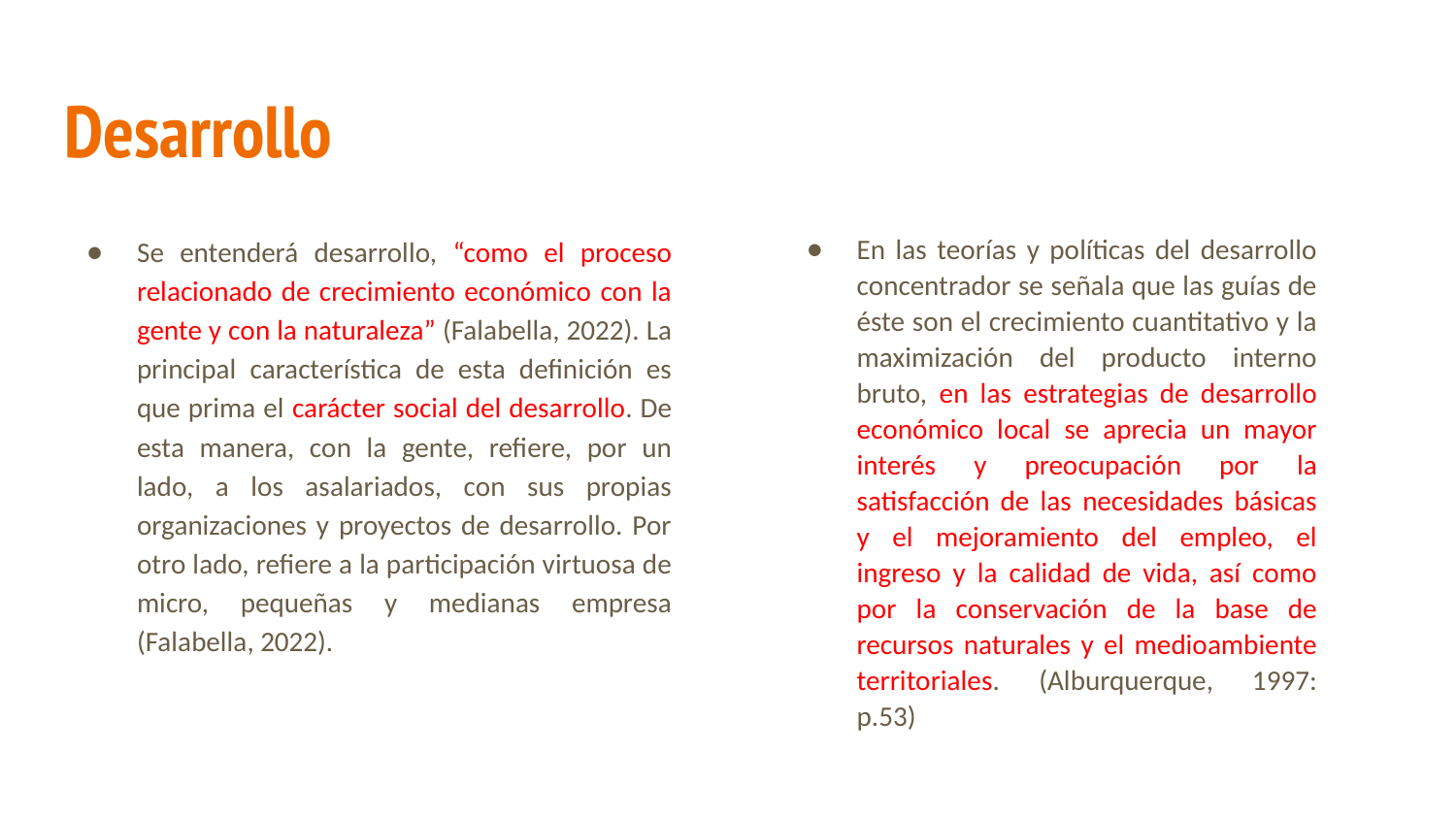

# Desarrollo
Se entenderá desarrollo, “como el proceso relacionado de crecimiento económico con la gente y con la naturaleza” (Falabella, 2022). La principal característica de esta definición es que prima el carácter social del desarrollo. De esta manera, con la gente, refiere, por un lado, a los asalariados, con sus propias organizaciones y proyectos de desarrollo. Por otro lado, refiere a la participación virtuosa de micro, pequeñas y medianas empresa (Falabella, 2022).

En las teorías y políticas del desarrollo concentrador se señala que las guías de éste son el crecimiento cuantitativo y la maximización del producto interno bruto, en las estrategias de desarrollo económico local se aprecia un mayor interés y preocupación por la satisfacción de las necesidades básicas y el mejoramiento del empleo, el ingreso y la calidad de vida, así como por la conservación de la base de recursos naturales y el medioambiente territoriales. (Alburquerque, 1997: p.53)